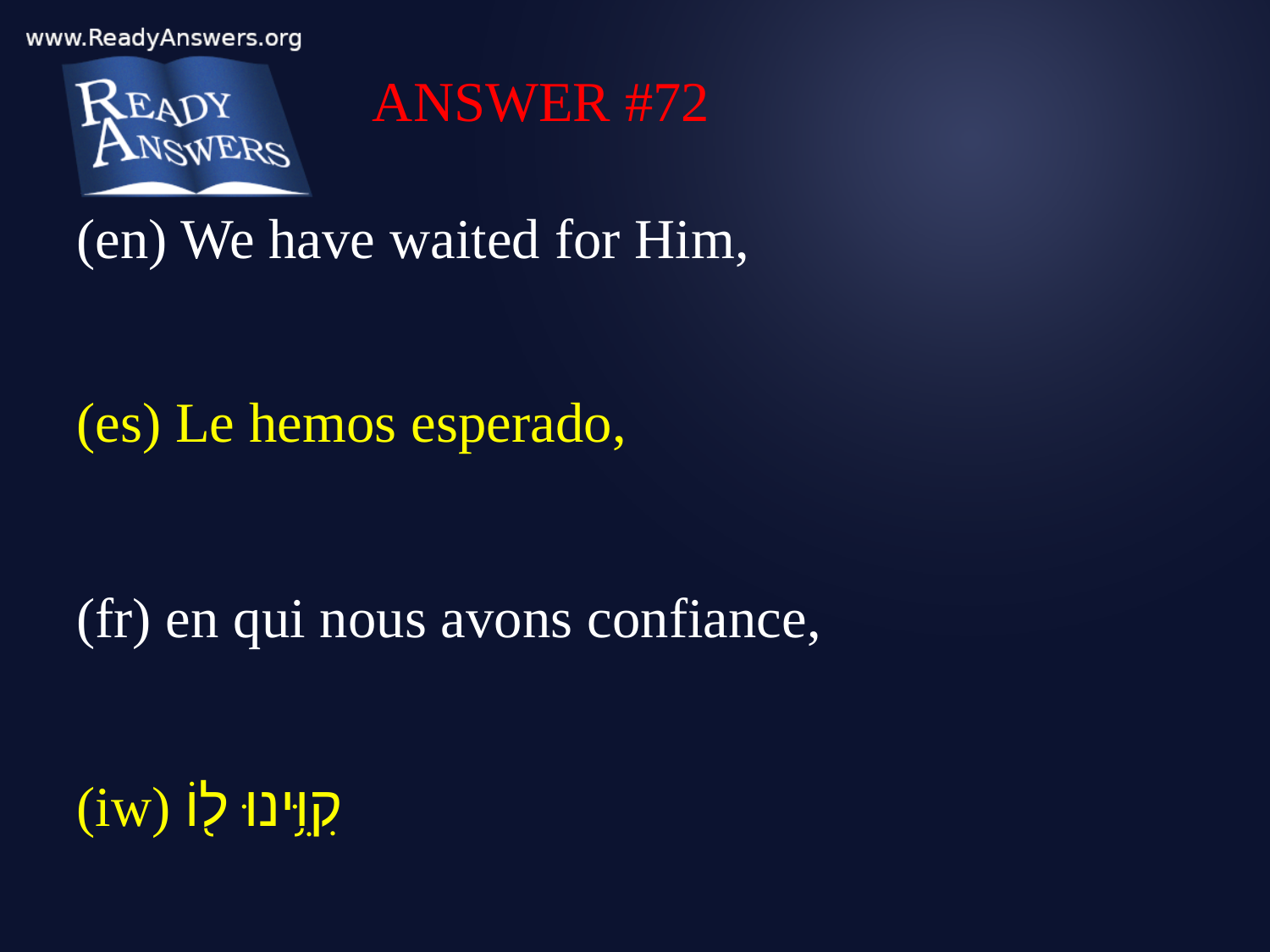

ANSWER #72
(en) We have waited for Him,
(es) Le hemos esperado,
(fr) en qui nous avons confiance,
(iw) קִוִּ֥ינוּ ל֖וֹ